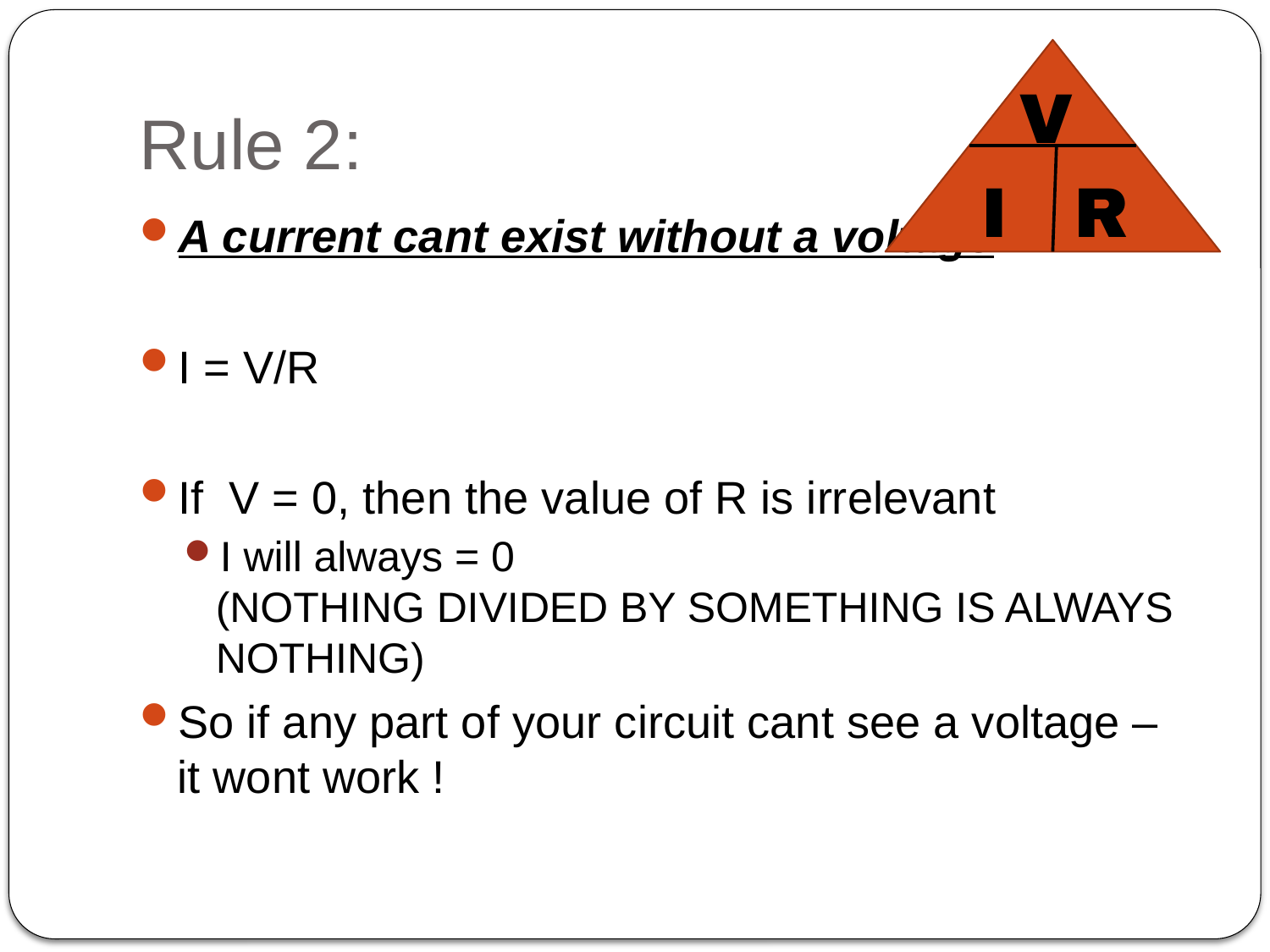

# Rule 2:

V
I
R
A current cant exist without a voltage

I = V/R

If  V = 0, then the value of R is irrelevant
I will always = 0
(NOTHING DIVIDED BY SOMETHING IS ALWAYS NOTHING)
So if any part of your circuit cant see a voltage – it wont work !